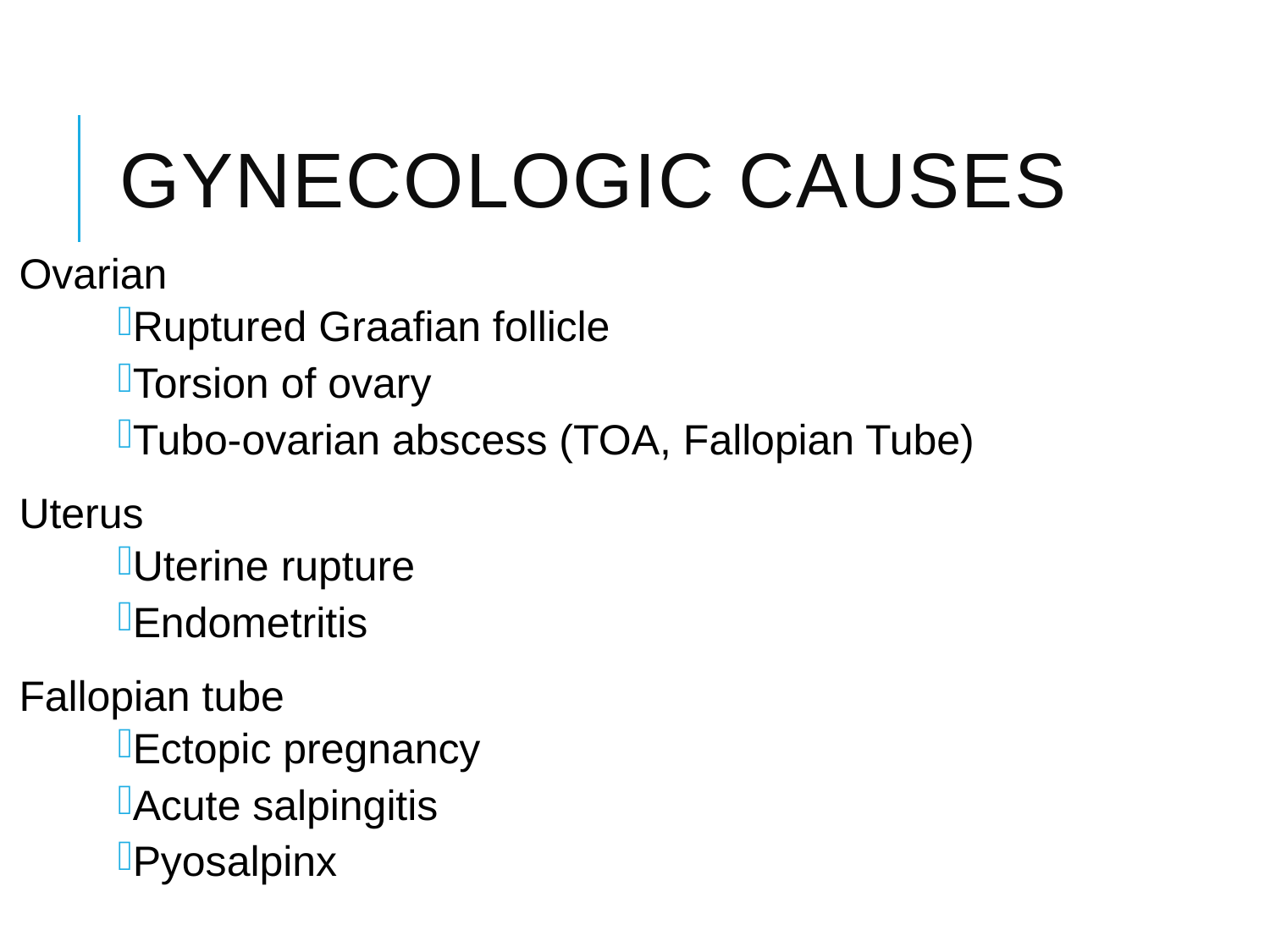

# Gynecologic causes
Ovarian
Ruptured Graafian follicle
Torsion of ovary
Tubo-ovarian abscess (TOA, Fallopian Tube)
Uterus
Uterine rupture
Endometritis
Fallopian tube
Ectopic pregnancy
Acute salpingitis
Pyosalpinx